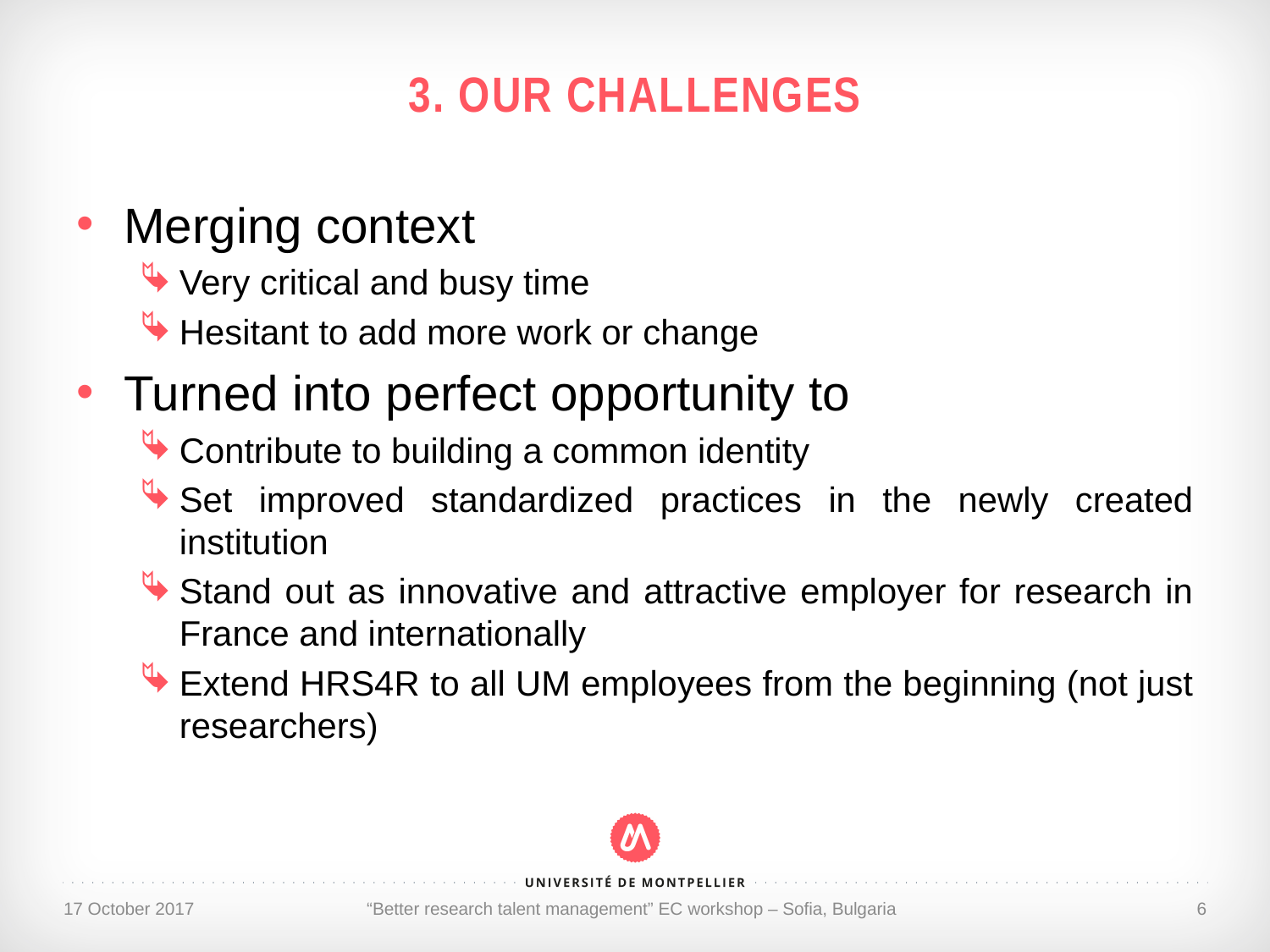

# 3. Our challenges
Merging context
Very critical and busy time
Hesitant to add more work or change
Turned into perfect opportunity to
Contribute to building a common identity
Set improved standardized practices in the newly created institution
Stand out as innovative and attractive employer for research in France and internationally
Extend HRS4R to all UM employees from the beginning (not just researchers)
17 October 2017
“Better research talent management” EC workshop – Sofia, Bulgaria
6